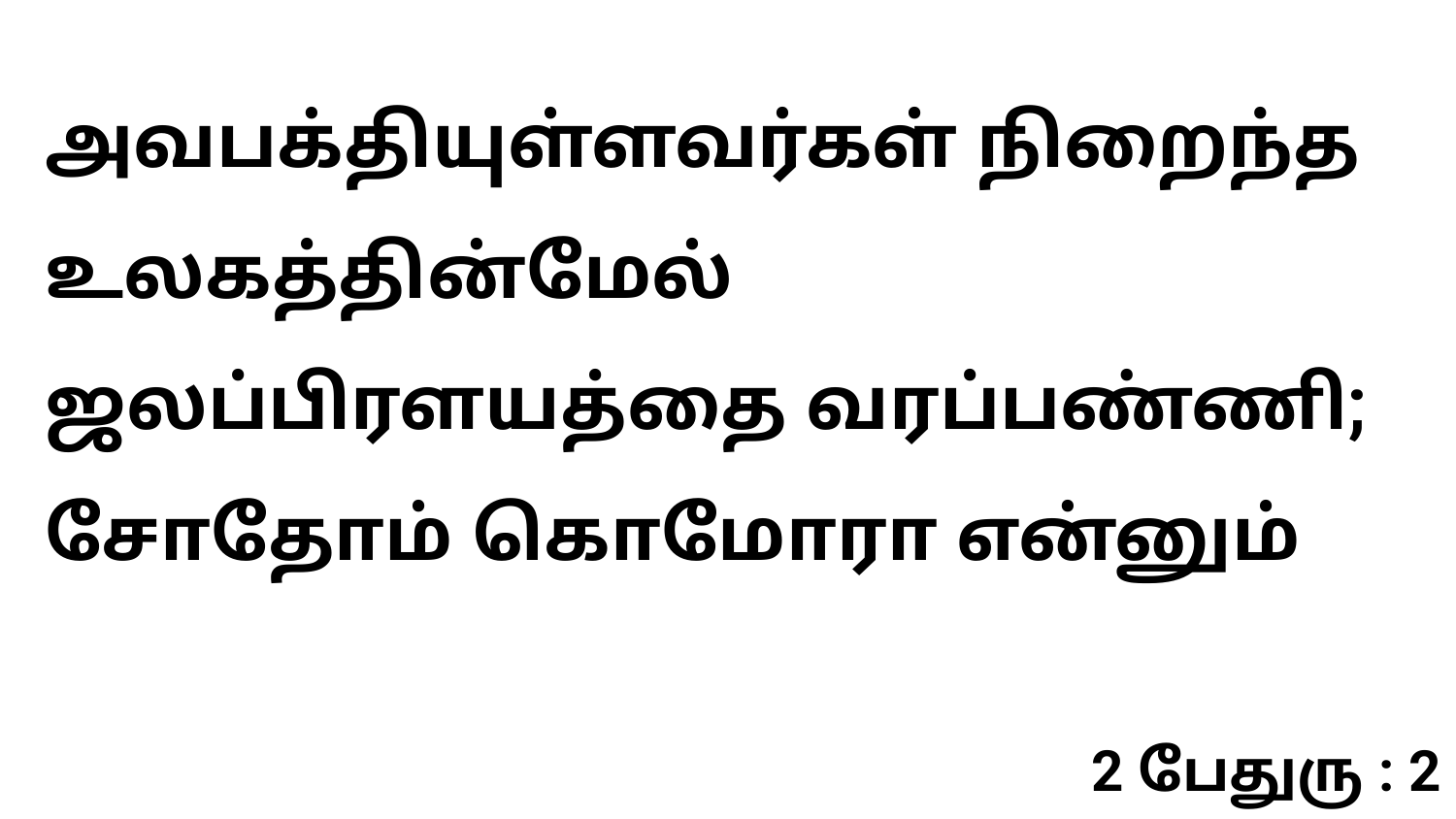

அவபக்தியுள்ளவர்கள் நிறைந்த உலகத்தின்மேல் ஜலப்பிரளயத்தை வரப்பண்ணி; சோதோம் கொமோரா என்னும்
2 பேதுரு : 2